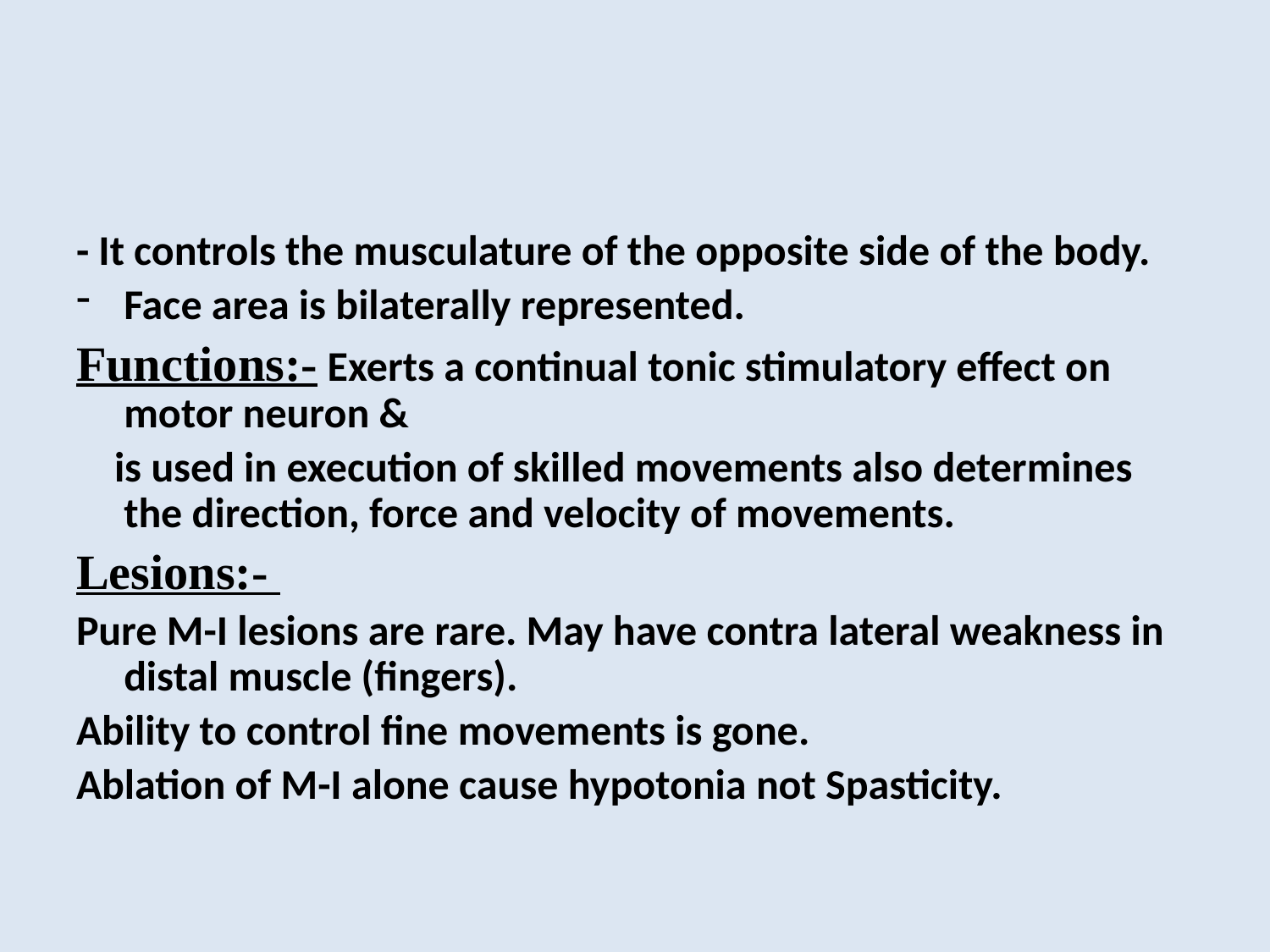

- It controls the musculature of the opposite side of the body.
Face area is bilaterally represented.
Functions:- Exerts a continual tonic stimulatory effect on motor neuron &
    is used in execution of skilled movements also determines the direction, force and velocity of movements.
Lesions:-
Pure M-I lesions are rare. May have contra lateral weakness in distal muscle (fingers).
Ability to control fine movements is gone.
Ablation of M-I alone cause hypotonia not Spasticity.